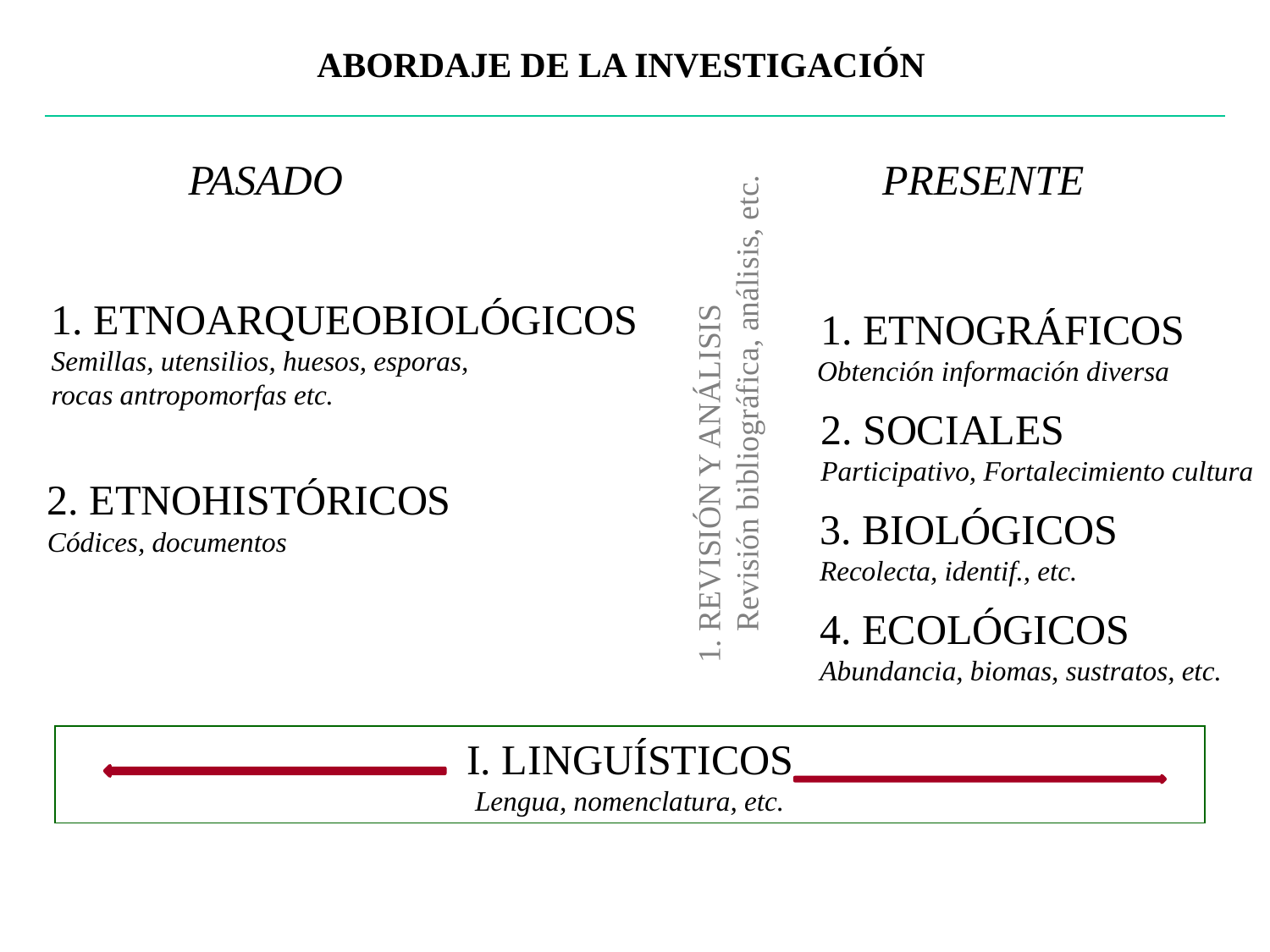

ABORDAJE DE LA INVESTIGACIÓN
PASADO

PRESENTE
1. ETNOARQUEOBIOLÓGICOS
Semillas, utensilios, huesos, esporas,
rocas antropomorfas etc.
 1. ETNOGRÁFICOS
 Obtención información diversa

1. REVISIÓN Y ANÁLISIS
    Revisión bibliográfica, análisis, etc.
2. SOCIALES
Participativo, Fortalecimiento cultura

2. ETNOHISTÓRICOS
Códices, documentos

3. BIOLÓGICOS
Recolecta, identif., etc.
4. ECOLÓGICOS
Abundancia, biomas, sustratos, etc.
I. LINGUÍSTICOS
Lengua, nomenclatura, etc.